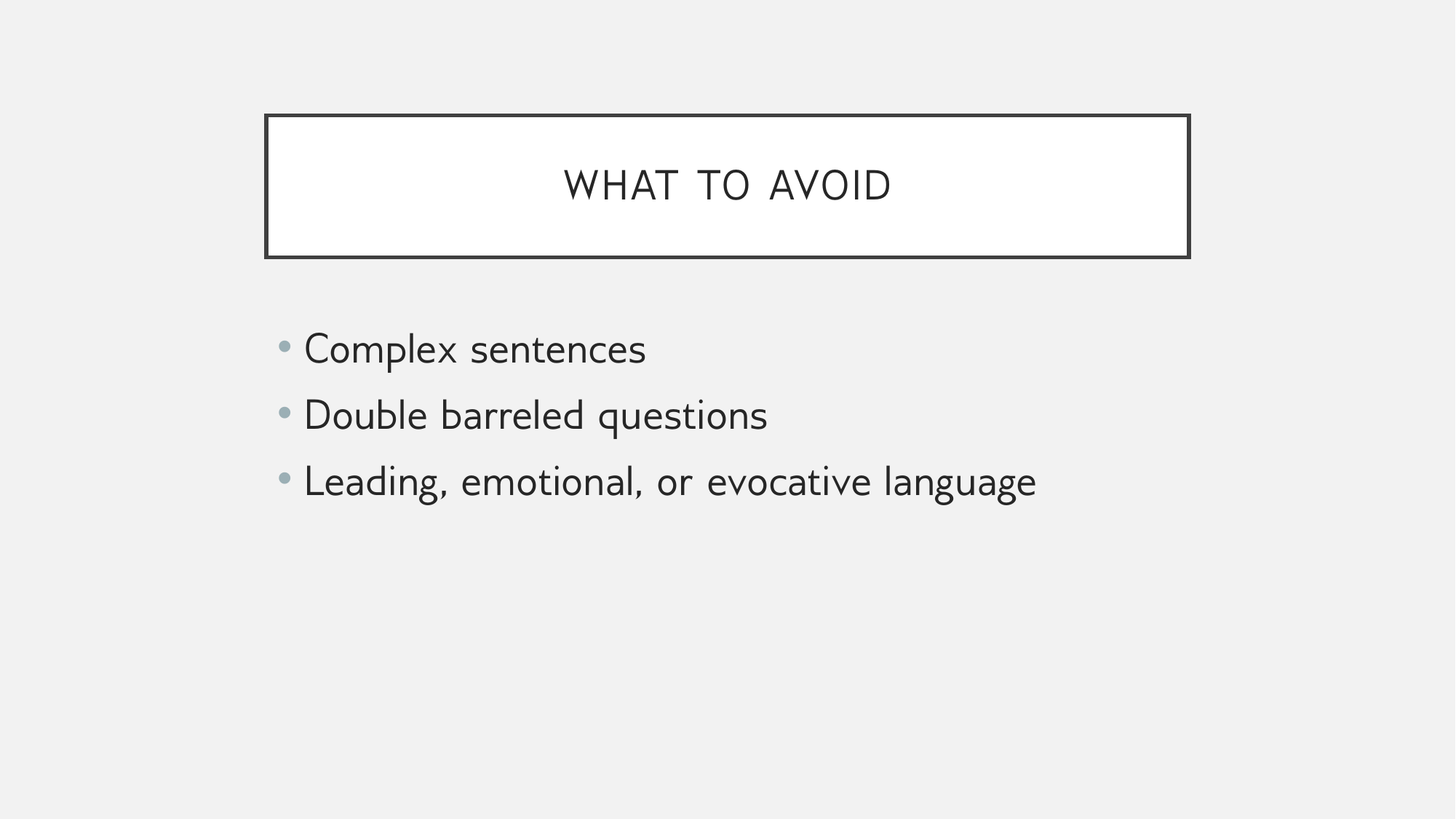

# WHAT TO AVOID
Complex sentences
Double barreled questions
Leading, emotional, or evocative language